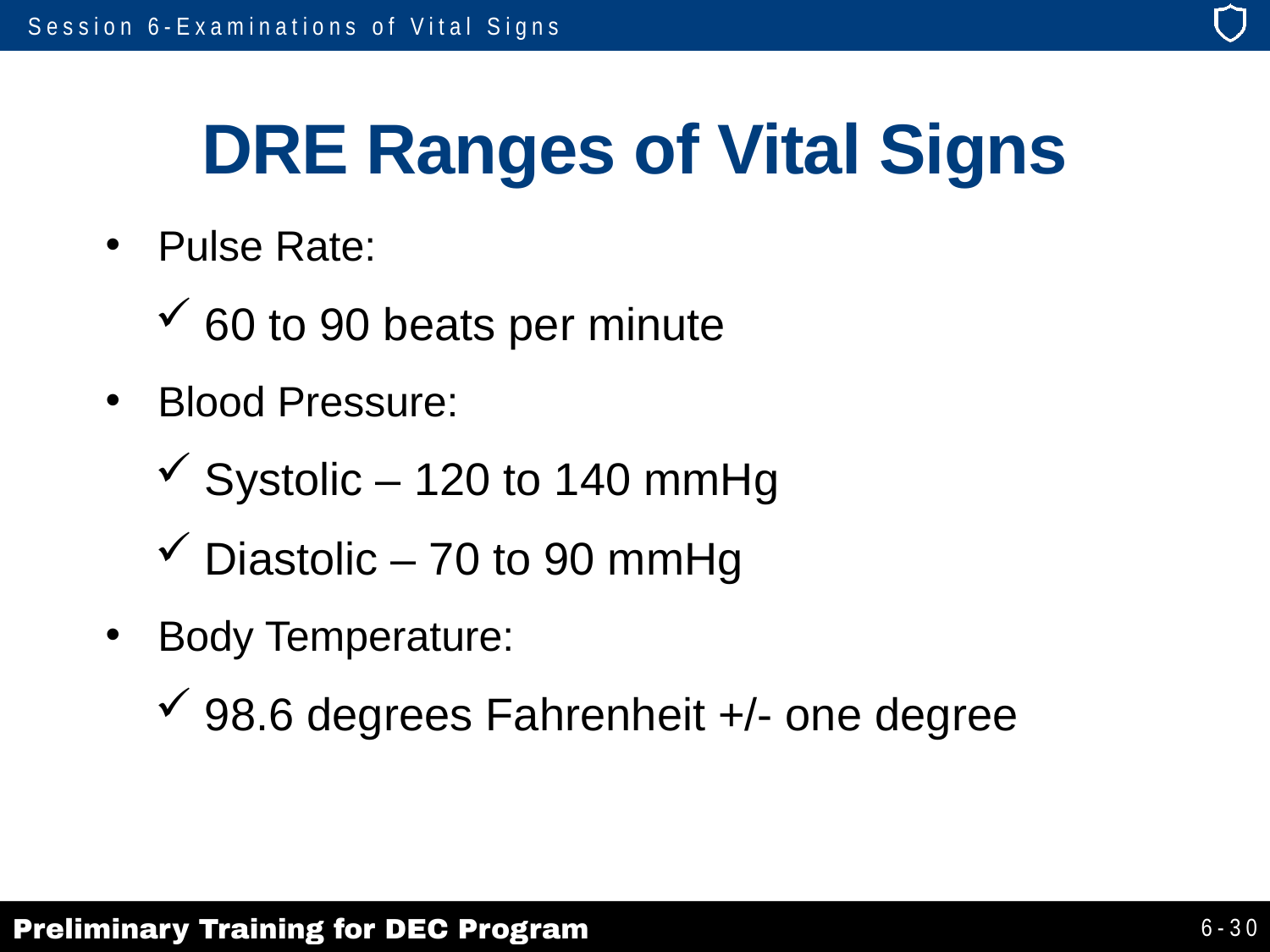

# DRE Ranges of Vital Signs
Pulse Rate:
60 to 90 beats per minute
Blood Pressure:
Systolic – 120 to 140 mmHg
Diastolic – 70 to 90 mmHg
Body Temperature:
98.6 degrees Fahrenheit +/- one degree

6-30